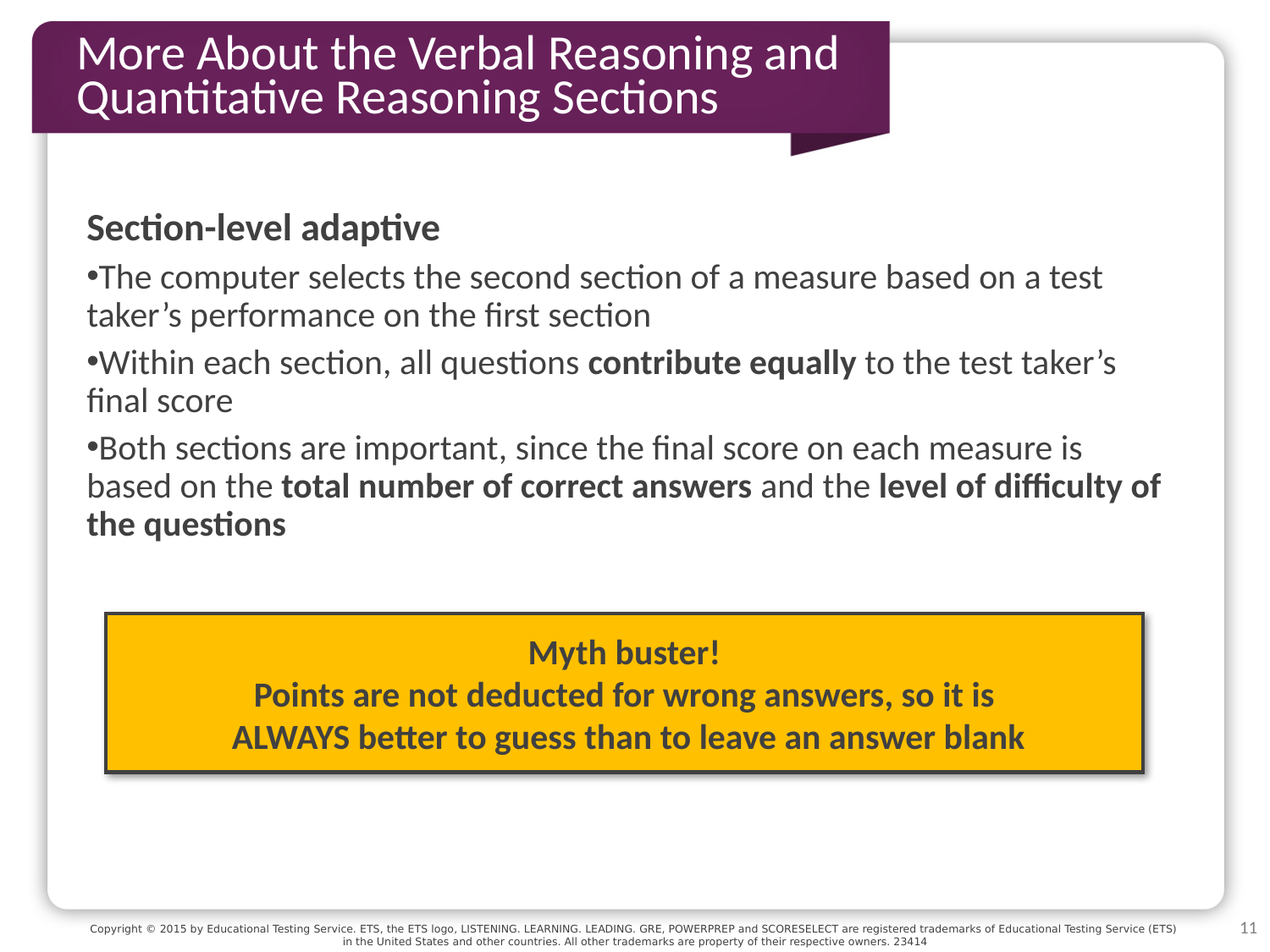

# More About the Verbal Reasoning and Quantitative Reasoning Sections
Section-level adaptive
The computer selects the second section of a measure based on a test taker’s performance on the first section
Within each section, all questions contribute equally to the test taker’s final score
Both sections are important, since the final score on each measure is based on the total number of correct answers and the level of difficulty of the questions

Myth buster!
Points are not deducted for wrong answers, so it is
 ALWAYS better to guess than to leave an answer blank
11